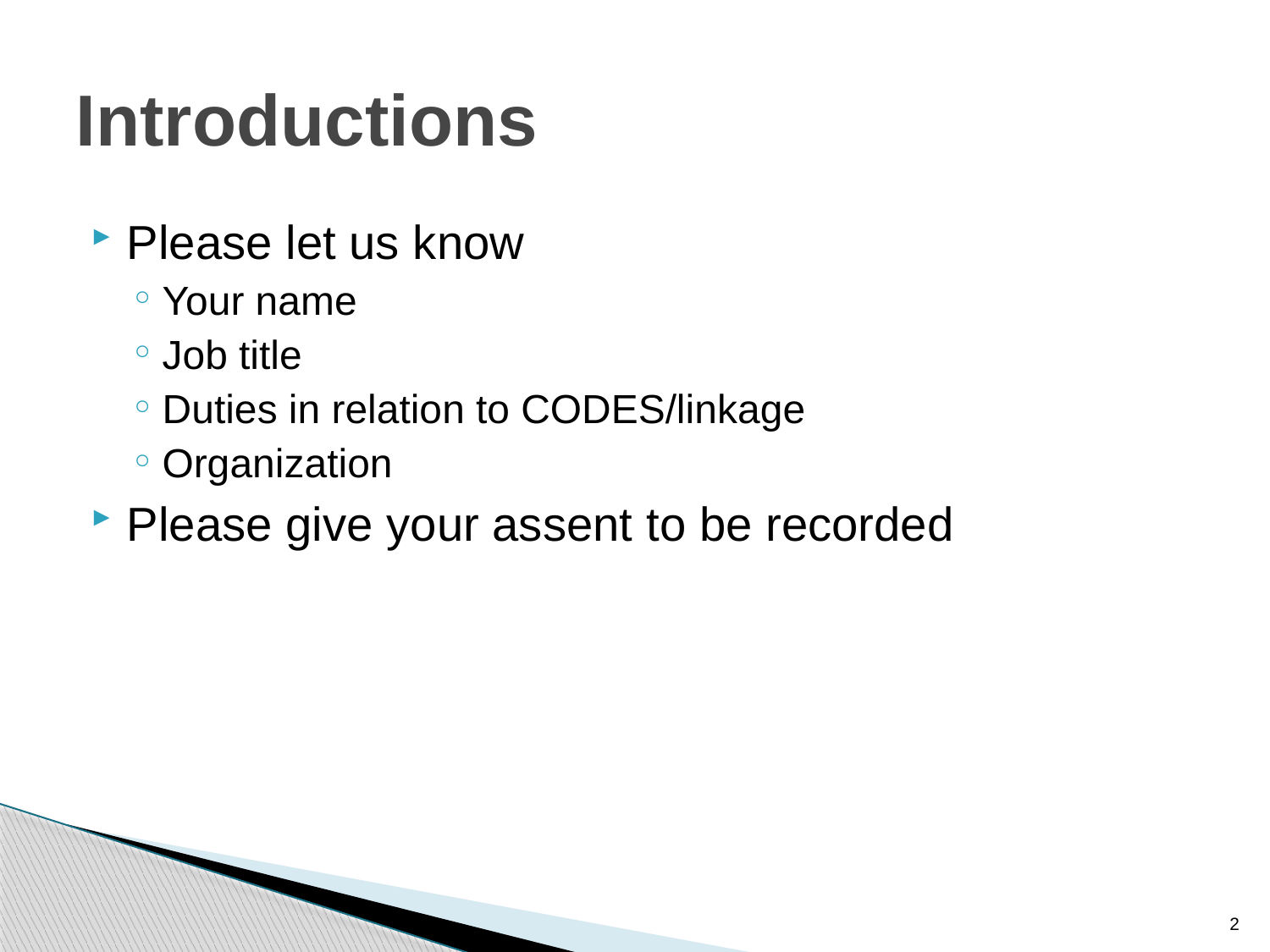

# Introductions
Please let us know
Your name
Job title
Duties in relation to CODES/linkage
Organization
Please give your assent to be recorded

2